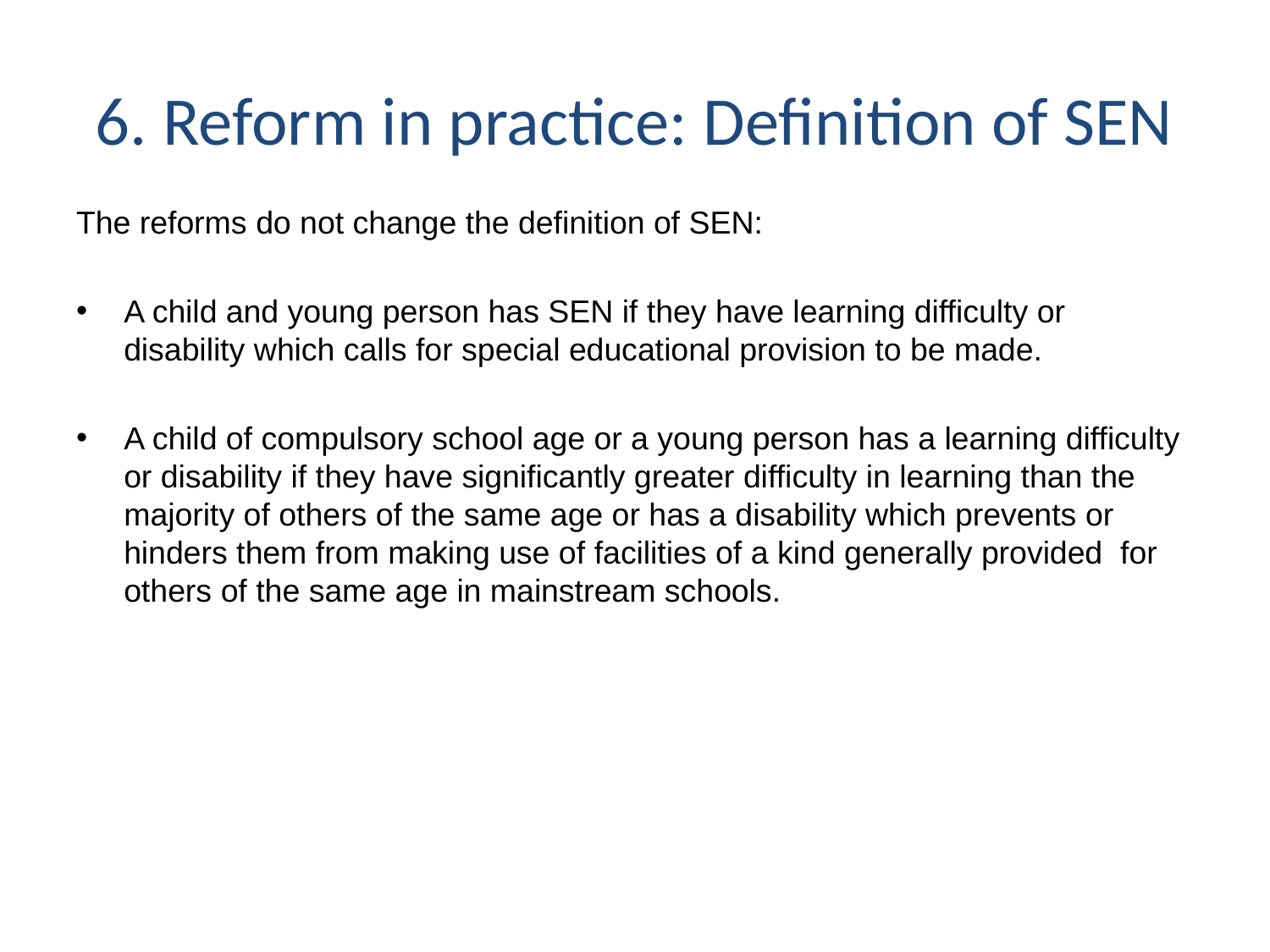

# 6. Reform in practice: Definition of SEN
The reforms do not change the definition of SEN:

A child and young person has SEN if they have learning difficulty or disability which calls for special educational provision to be made.

A child of compulsory school age or a young person has a learning difficulty or disability if they have significantly greater difficulty in learning than the majority of others of the same age or has a disability which prevents or hinders them from making use of facilities of a kind generally provided  for others of the same age in mainstream schools.